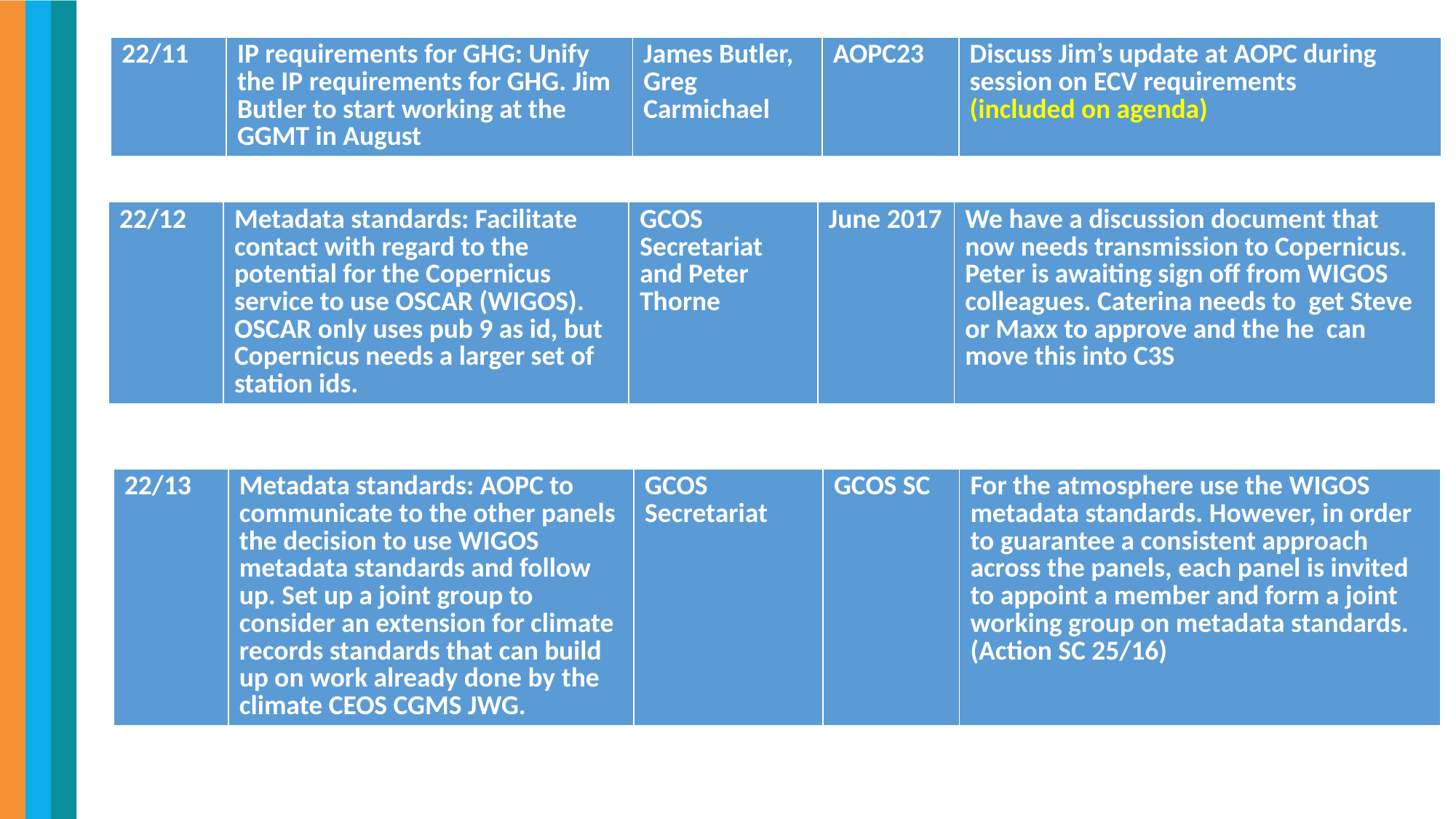

| 22/11 | IP requirements for GHG: Unify the IP requirements for GHG. Jim Butler to start working at the GGMT in August | James Butler, Greg Carmichael | AOPC23 | Discuss Jim’s update at AOPC during session on ECV requirements (included on agenda) |
| --- | --- | --- | --- | --- |
| 22/12 | Metadata standards: Facilitate contact with regard to the potential for the Copernicus service to use OSCAR (WIGOS). OSCAR only uses pub 9 as id, but Copernicus needs a larger set of station ids. | GCOS Secretariat and Peter Thorne | June 2017 | We have a discussion document that now needs transmission to Copernicus. Peter is awaiting sign off from WIGOS colleagues. Caterina needs to get Steve or Maxx to approve and the he can move this into C3S |
| --- | --- | --- | --- | --- |
| 22/13 | Metadata standards: AOPC to communicate to the other panels the decision to use WIGOS metadata standards and follow up. Set up a joint group to consider an extension for climate records standards that can build up on work already done by the climate CEOS CGMS JWG. | GCOS Secretariat | GCOS SC | For the atmosphere use the WIGOS metadata standards. However, in order to guarantee a consistent approach across the panels, each panel is invited to appoint a member and form a joint working group on metadata standards. (Action SC 25/16) |
| --- | --- | --- | --- | --- |